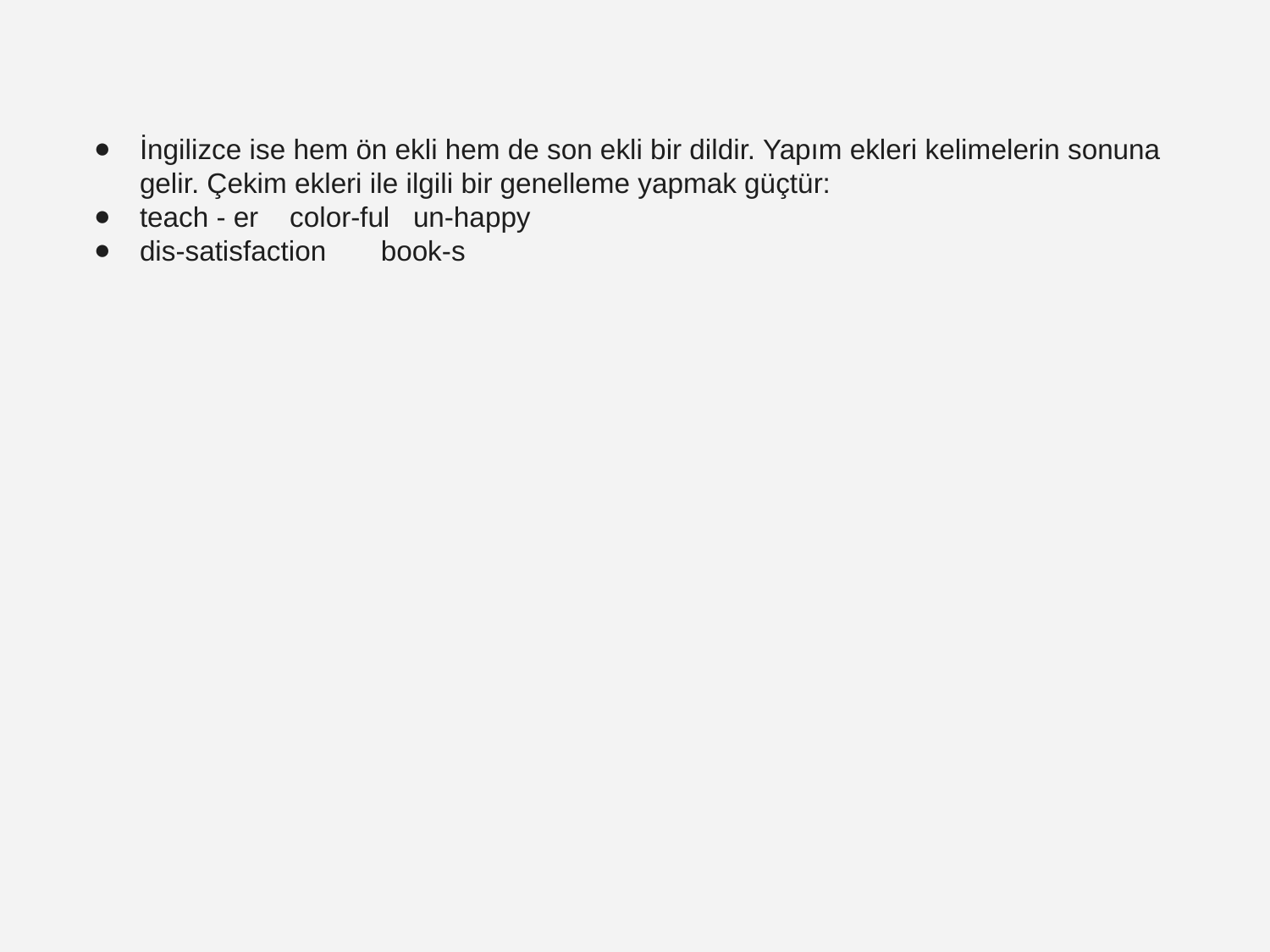

İngilizce ise hem ön ekli hem de son ekli bir dildir. Yapım ekleri kelimelerin sonuna gelir. Çekim ekleri ile ilgili bir genelleme yapmak güçtür:
teach - er    color-ful   un-happy
dis-satisfaction       book-s